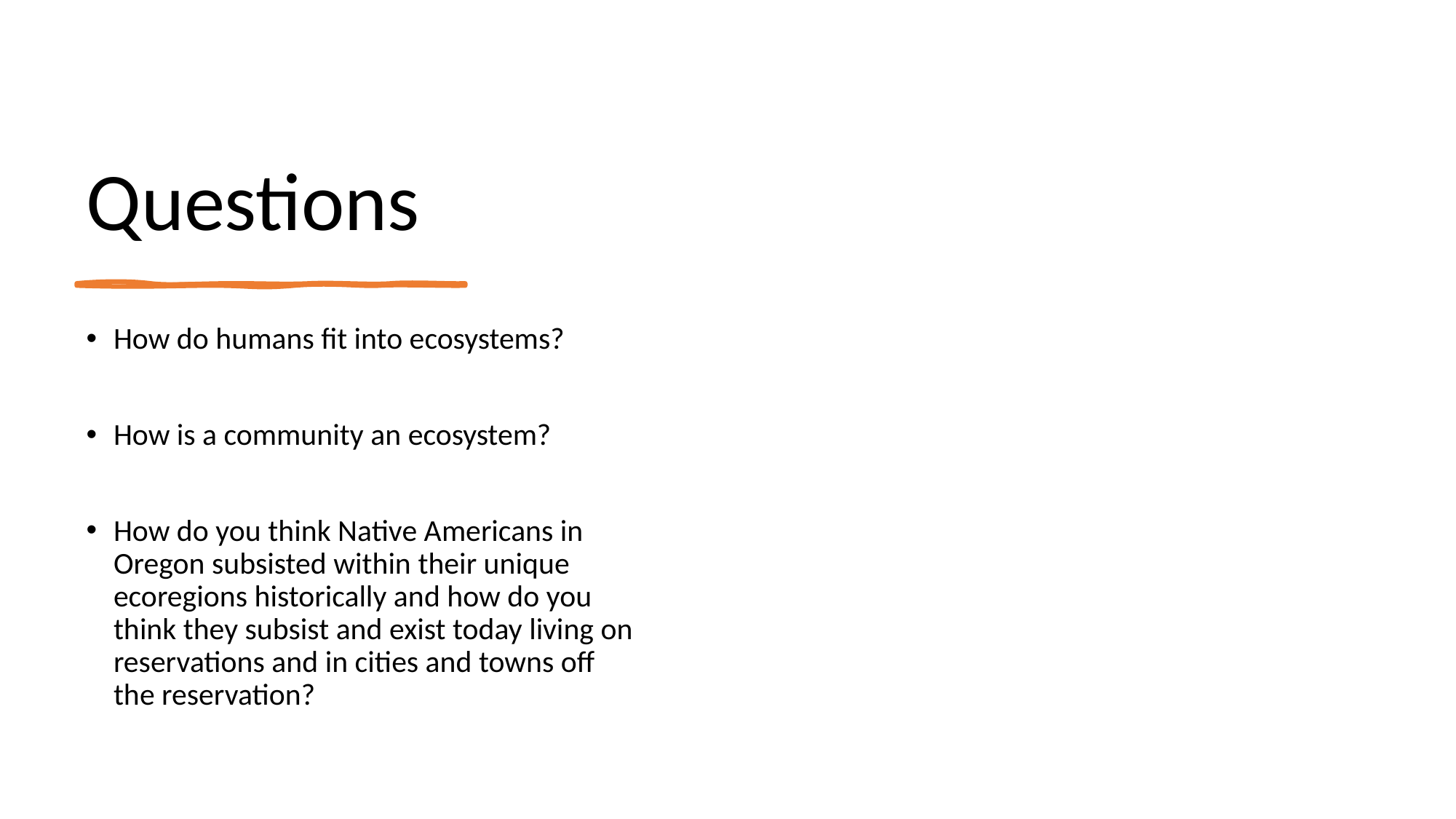

# Questions

How do humans fit into ecosystems?

How is a community an ecosystem?

How do you think Native Americans in Oregon subsisted within their unique ecoregions historically and how do you think they subsist and exist today living on reservations and in cities and towns off the reservation?